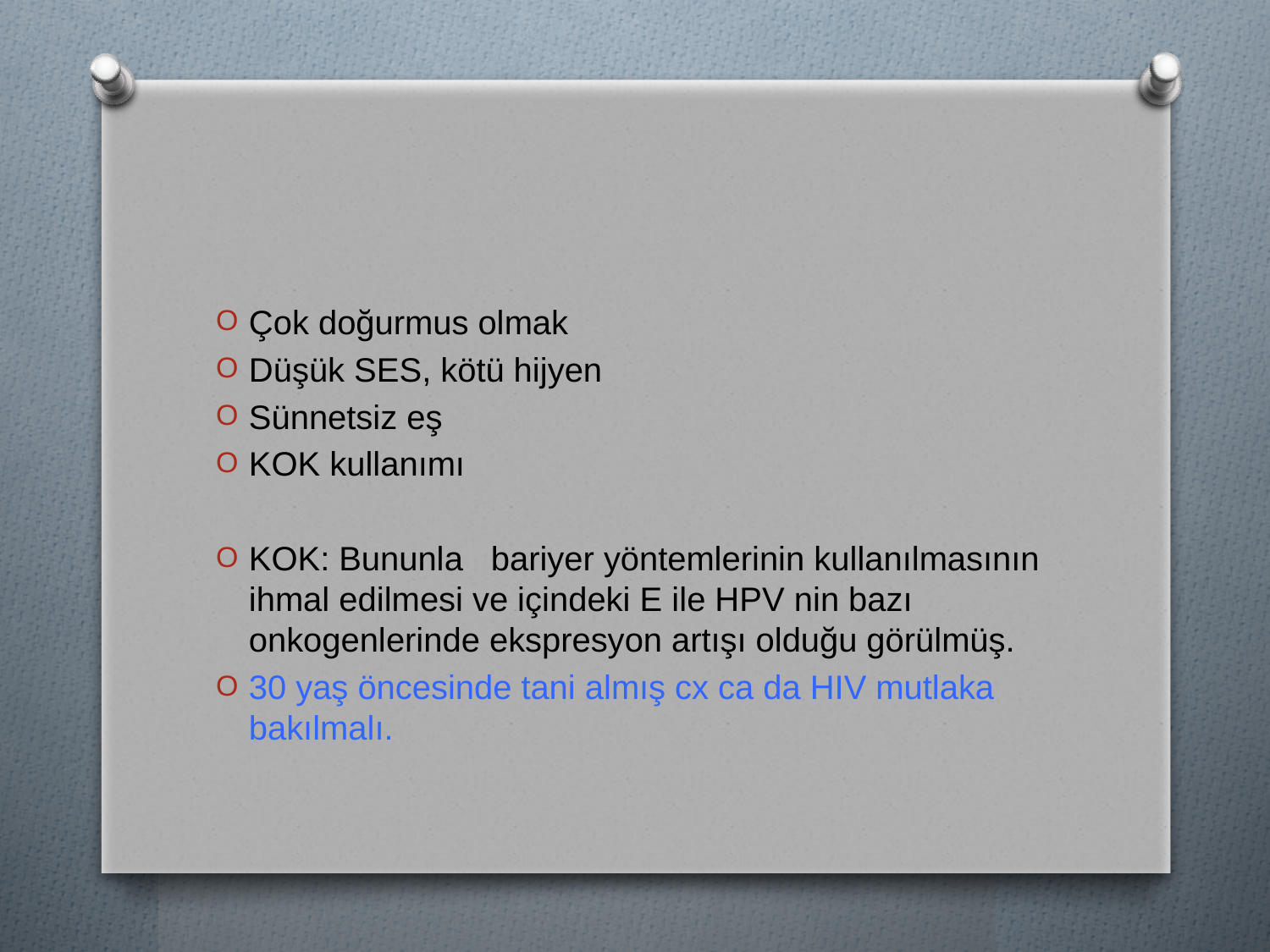

#
Çok doğurmus olmak
Düşük SES, kötü hijyen
Sünnetsiz eş
KOK kullanımı

KOK: Bununla   bariyer yöntemlerinin kullanılmasının ihmal edilmesi ve içindeki E ile HPV nin bazı onkogenlerinde ekspresyon artışı olduğu görülmüş.
30 yaş öncesinde tani almış cx ca da HIV mutlaka bakılmalı.